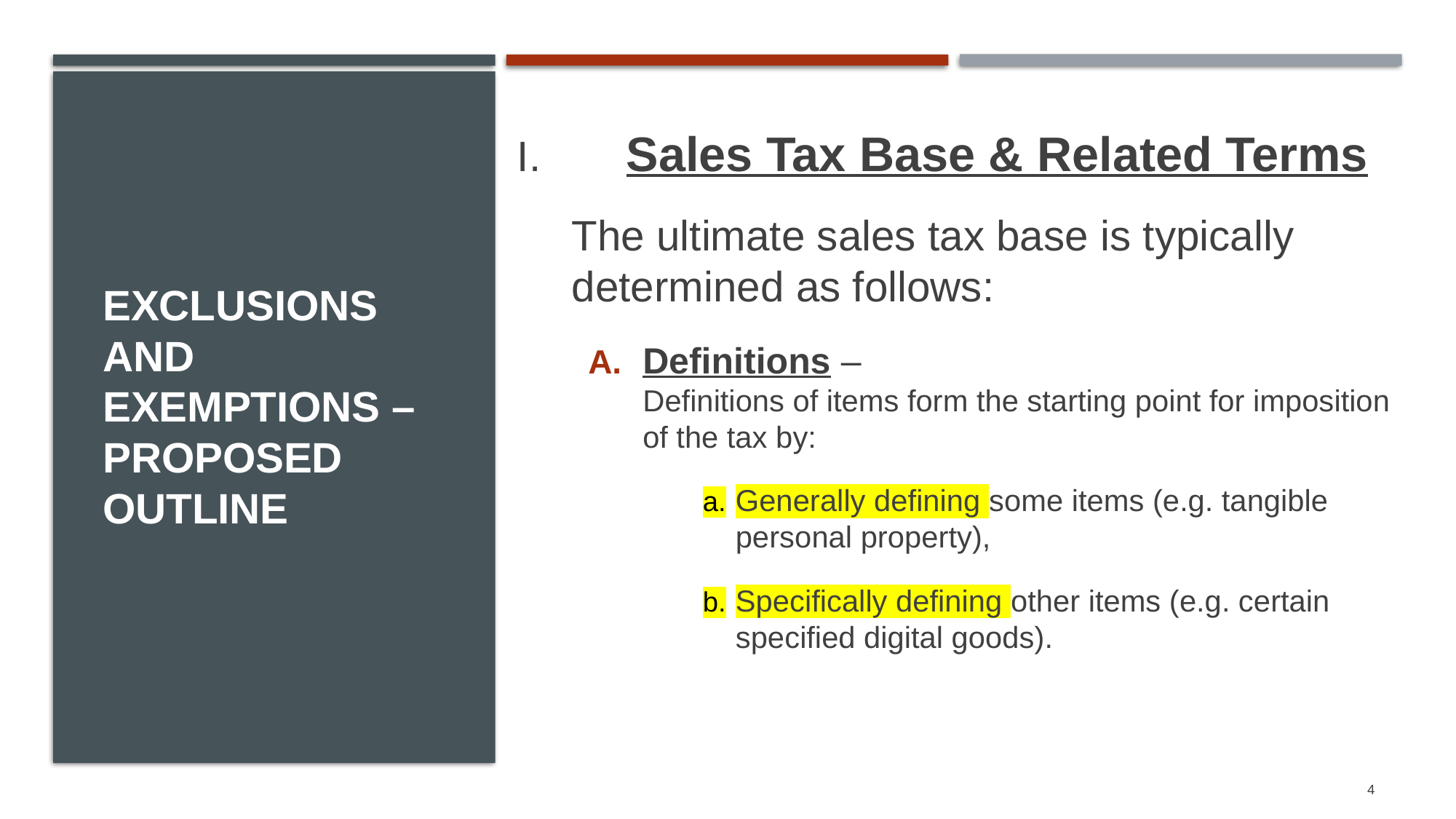

I.  	Sales Tax Base & Related Terms
The ultimate sales tax base is typically determined as follows:
Definitions –
Definitions of items form the starting point for imposition of the tax by:
Generally defining some items (e.g. tangible personal property),
Specifically defining other items (e.g. certain specified digital goods).

# Exclusions and Exemptions – Proposed Outline
4